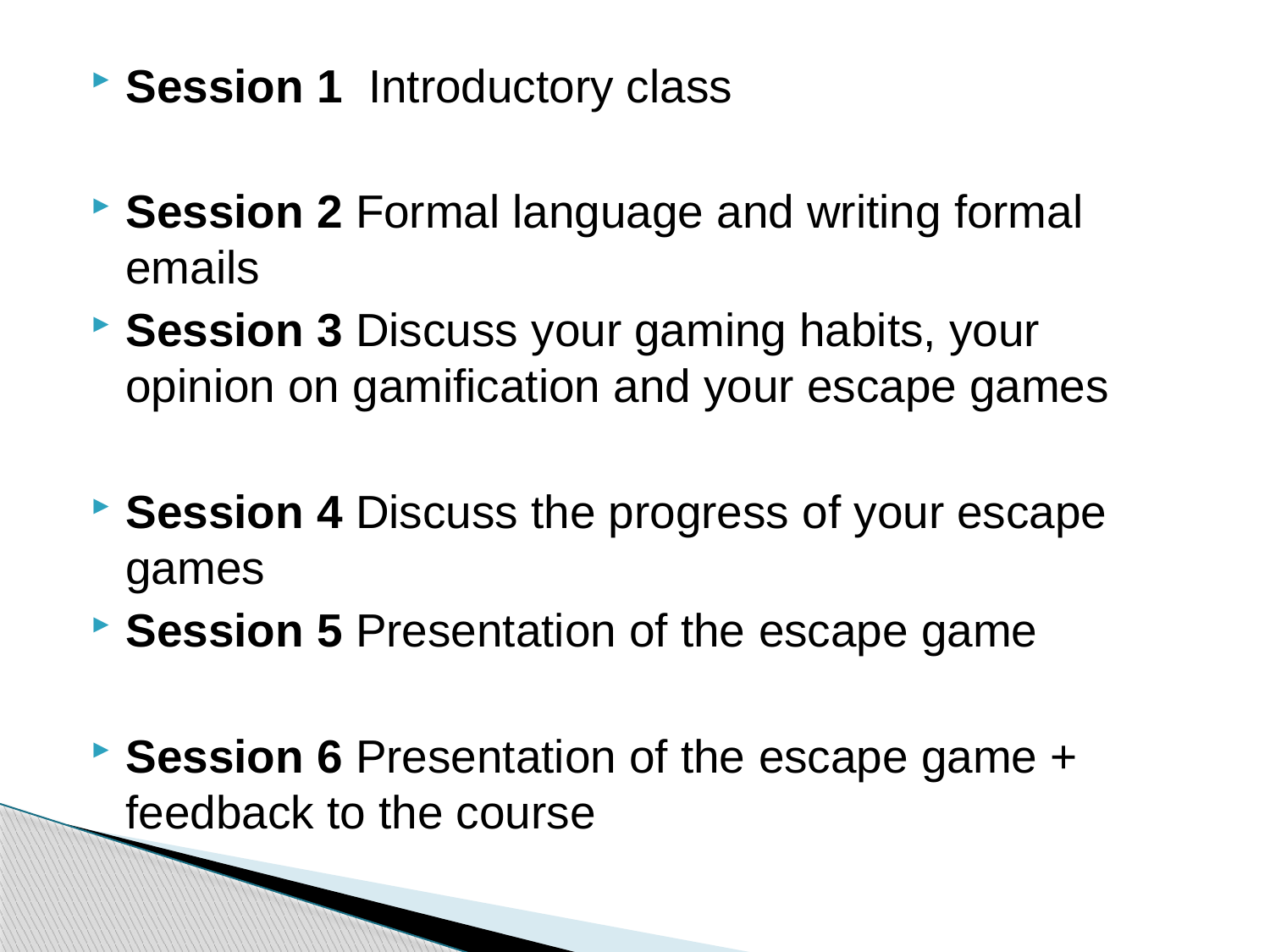

Session 1  Introductory class

Session 2 Formal language and writing formal emails
Session 3 Discuss your gaming habits, your opinion on gamification and your escape games

Session 4 Discuss the progress of your escape games
Session 5 Presentation of the escape game

Session 6 Presentation of the escape game + feedback to the course